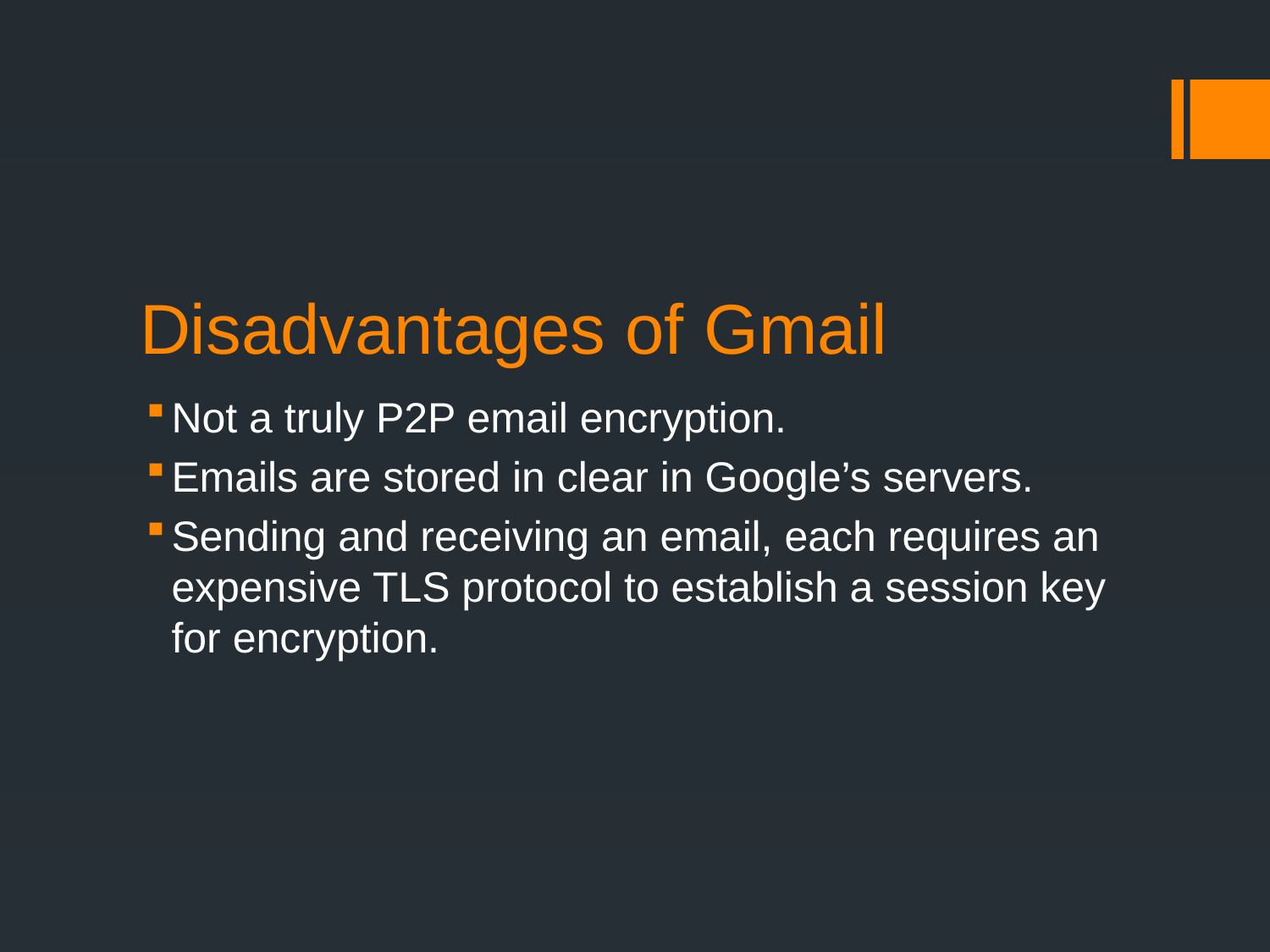

# Disadvantages of Gmail
Not a truly P2P email encryption.
Emails are stored in clear in Google’s servers.
Sending and receiving an email, each requires an expensive TLS protocol to establish a session key for encryption.